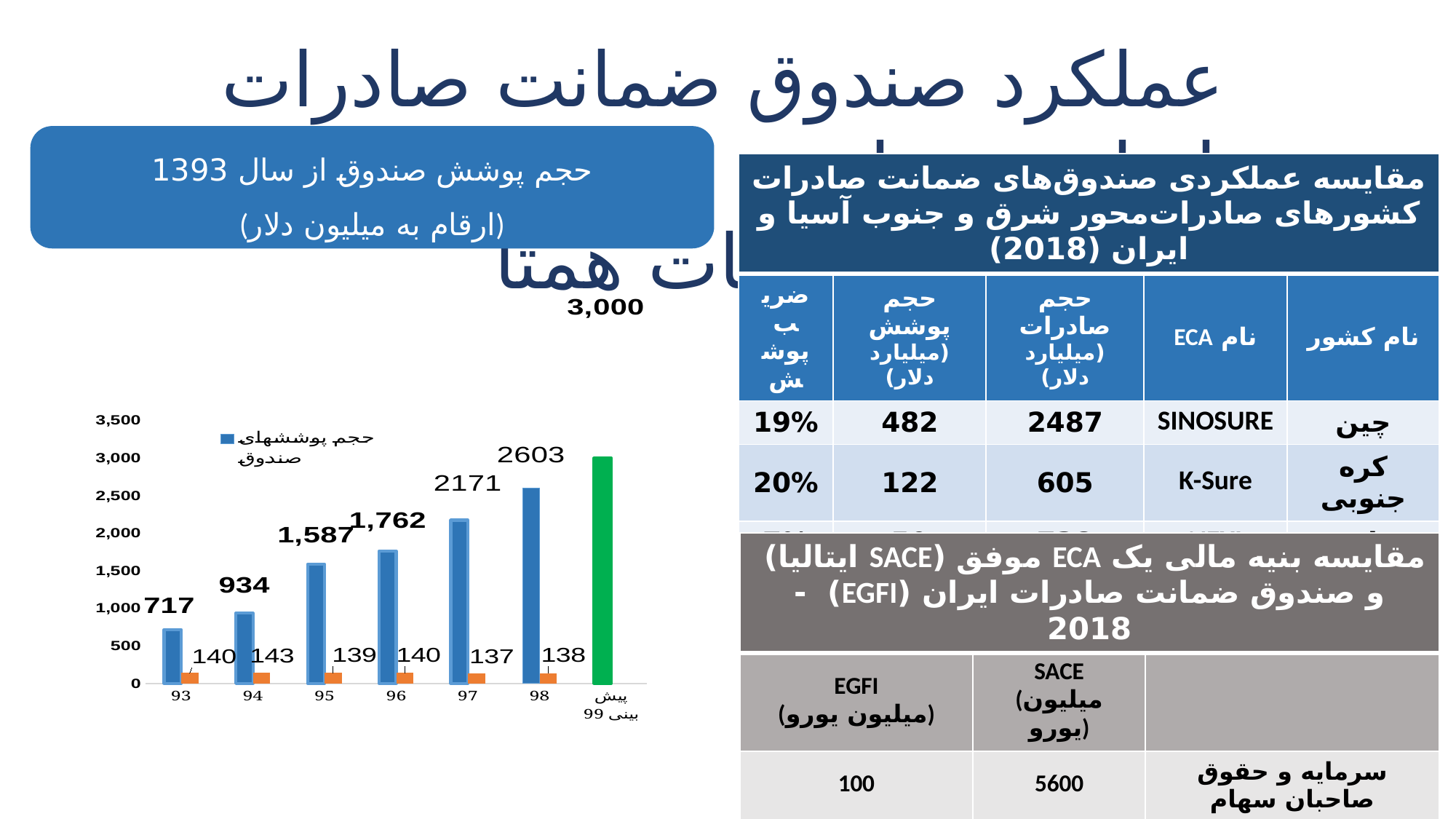

عملکرد صندوق ضمانت صادرات ایران و مقایسه اجمالی با برخی موسسات همتا
حجم پوشش صندوق از سال 1393
(ارقام به میلیون دلار)
| مقایسه عملکردی صندوق‌های ضمانت صادرات کشورهای صادرات‌محور شرق و جنوب آسیا و ایران (2018) |  |  |  |  |
| --- | --- | --- | --- | --- |
| ضریب پوشش | حجم پوشش (میلیارد دلار) | حجم صادرات (میلیارد دلار) | نام ECA | نام کشور |
| 19% | 482 | 2487 | SINOSURE | چین |
| 20% | 122 | 605 | K-Sure | کره جنوبی |
| 7% | 50 | 738 | NEXI | ژاپن |
| 10% | 31 | 326 | ECGC | هند |
| 5.5% | 2.2 | 39 | EGFI | ایران (غیرنفتی) |

[unsupported chart]

| مقایسه بنیه مالی یک ECA موفق (SACE ایتالیا) و صندوق ضمانت صادرات ایران (EGFI) - 2018 |  |  |
| --- | --- | --- |
| EGFI (میلیون یورو) | SACE (میلیون یورو) |  |
| 100 | 5600 | سرمایه و حقوق صاحبان سهام |
10